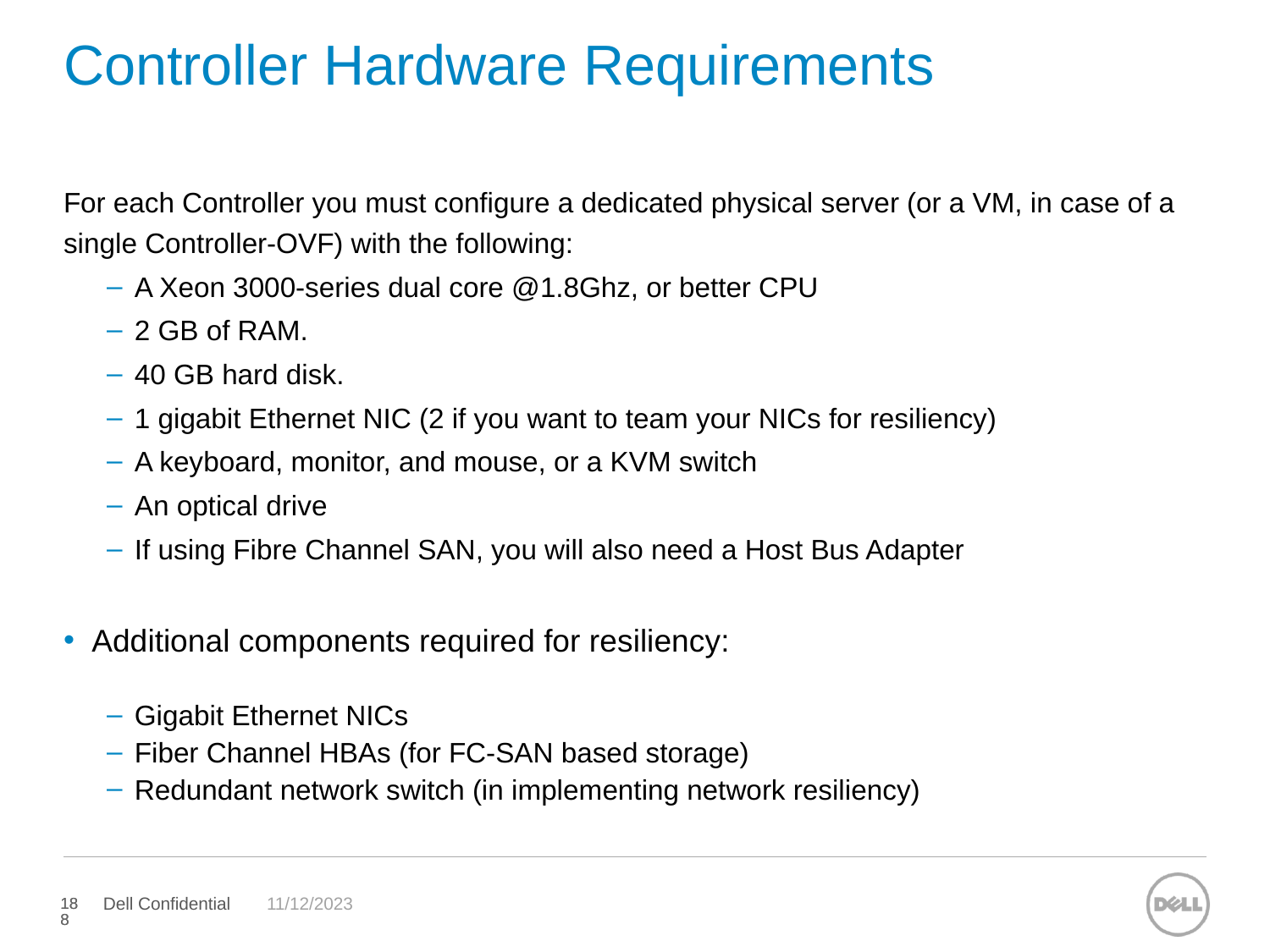

# Controller Hardware Requirements
For each Controller you must configure a dedicated physical server (or a VM, in case of a single Controller-OVF) with the following:
A Xeon 3000-series dual core @1.8Ghz, or better CPU
2 GB of RAM.
40 GB hard disk.
1 gigabit Ethernet NIC (2 if you want to team your NICs for resiliency)
A keyboard, monitor, and mouse, or a KVM switch
An optical drive
If using Fibre Channel SAN, you will also need a Host Bus Adapter

Additional components required for resiliency:

Gigabit Ethernet NICs
Fiber Channel HBAs (for FC-SAN based storage)
Redundant network switch (in implementing network resiliency)
11/12/2023
188